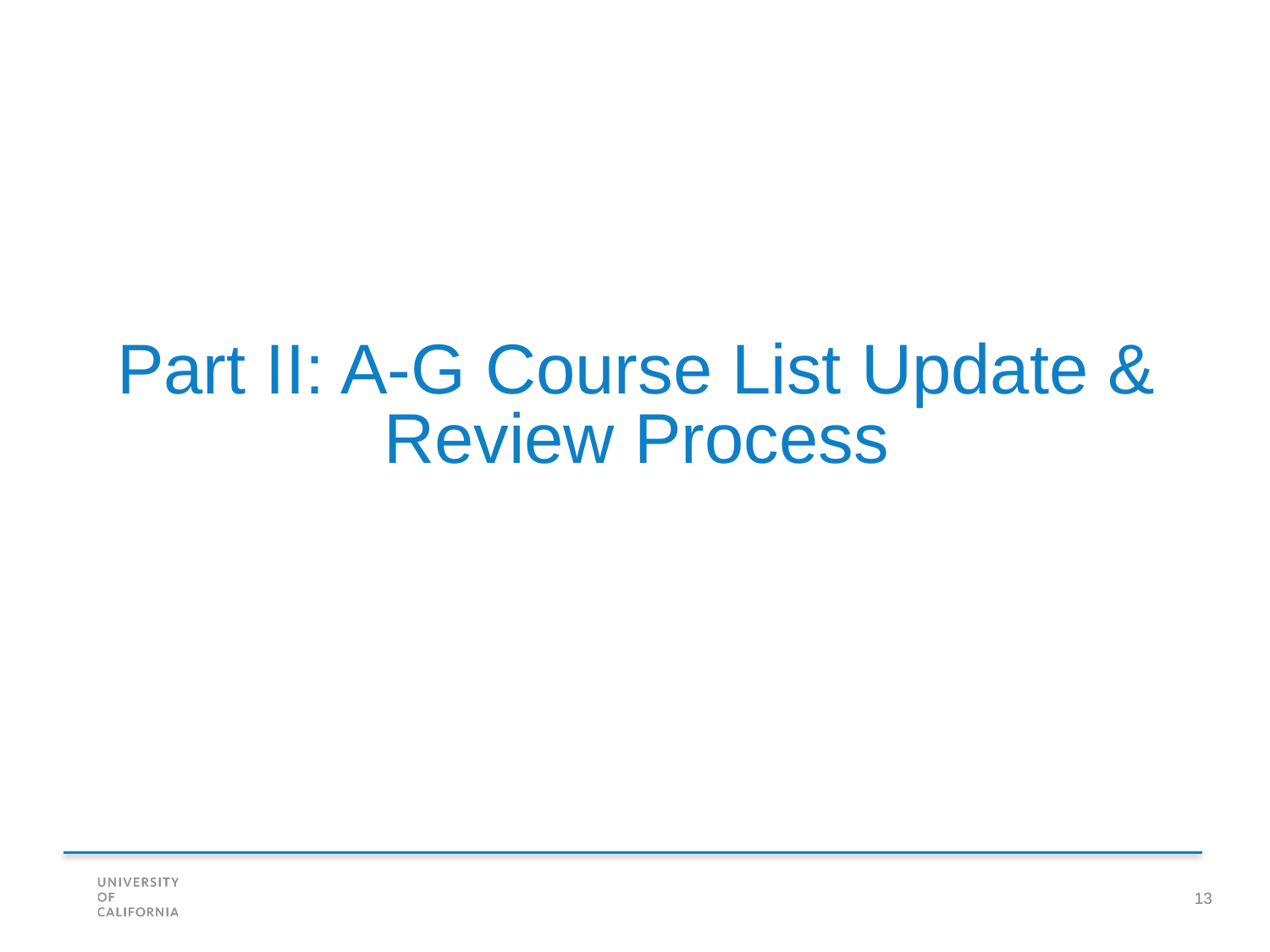

Part II: A-G Course List Update & Review Process
13